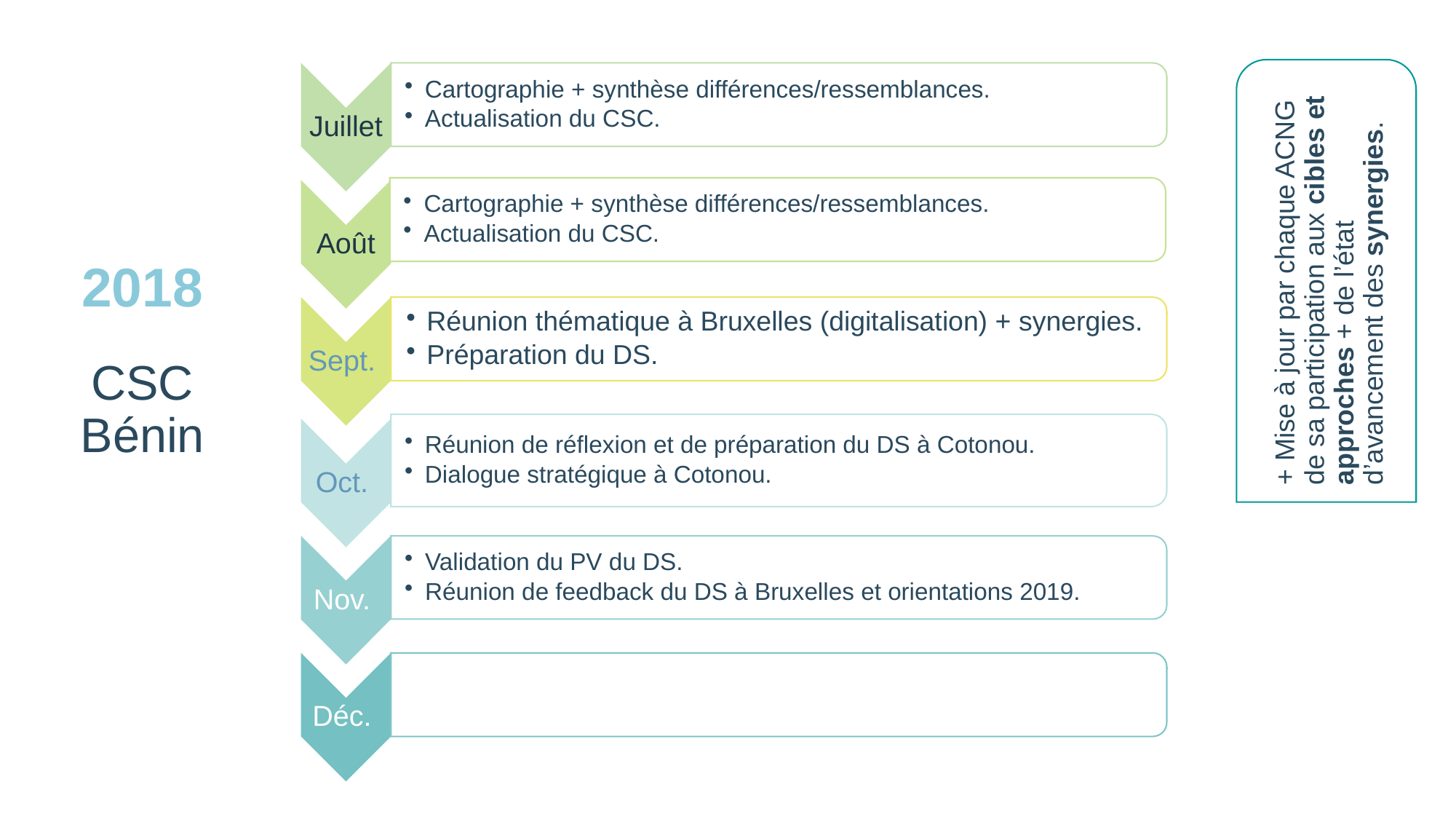

# 2018 CSC Bénin
Juillet
Cartographie + synthèse différences/ressemblances.
Actualisation du CSC.
Août
Cartographie + synthèse différences/ressemblances.
Actualisation du CSC.
Sept.
Réunion thématique à Bruxelles (digitalisation) + synergies.
Préparation du DS.
Oct.
Réunion de réflexion et de préparation du DS à Cotonou.
Dialogue stratégique à Cotonou.
Nov.
Validation du PV du DS.
Réunion de feedback du DS à Bruxelles et orientations 2019.
Déc.

+ Mise à jour par chaque ACNG de sa participation aux cibles et approches + de l’état d’avancement des synergies.